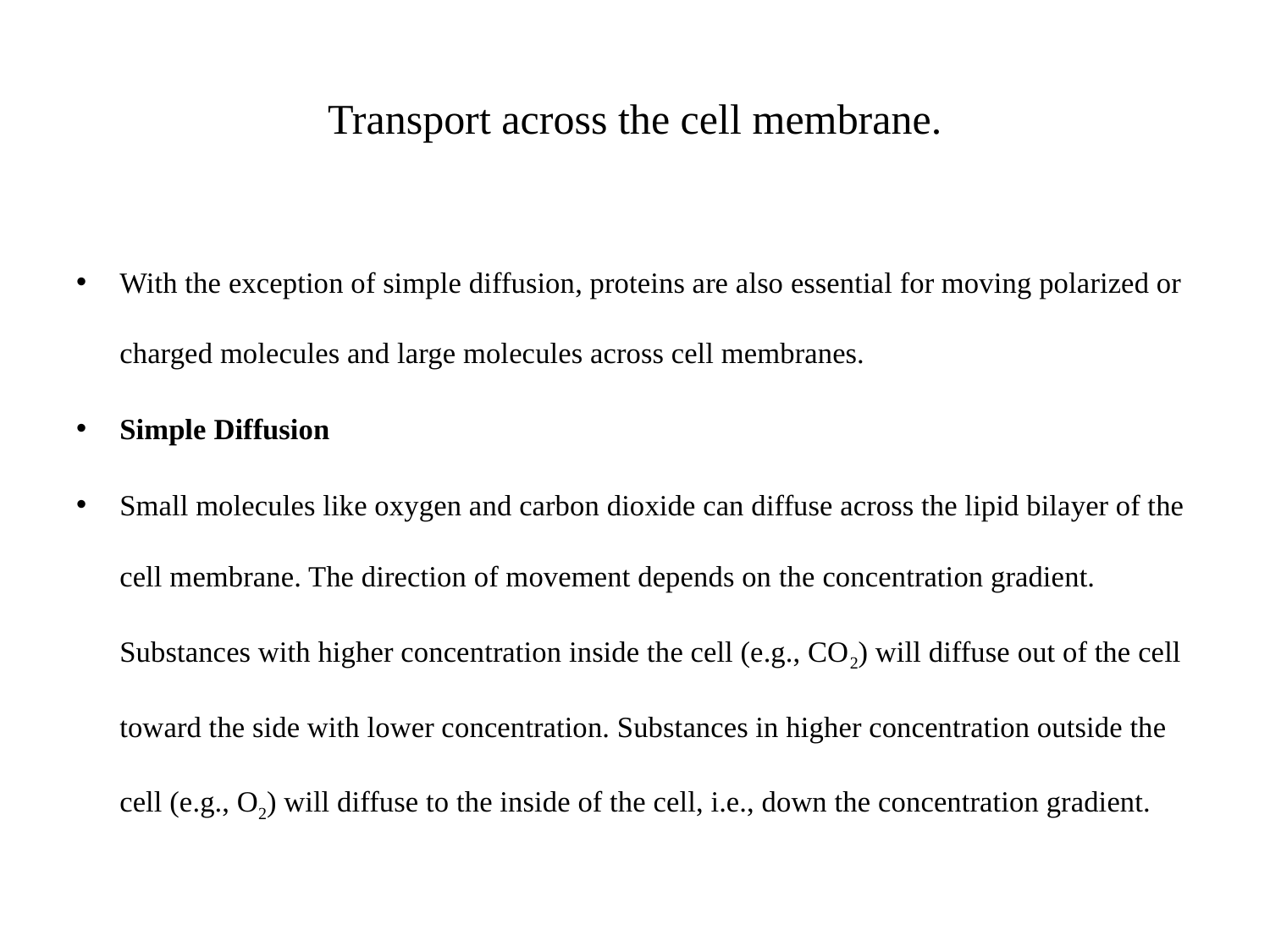

# Transport across the cell membrane.
With the exception of simple diffusion, proteins are also essential for moving polarized or charged molecules and large molecules across cell membranes.
Simple Diffusion
Small molecules like oxygen and carbon dioxide can diffuse across the lipid bilayer of the cell membrane. The direction of movement depends on the concentration gradient. Substances with higher concentration inside the cell (e.g., CO2) will diffuse out of the cell toward the side with lower concentration. Substances in higher concentration outside the cell (e.g., O2) will diffuse to the inside of the cell, i.e., down the concentration gradient.